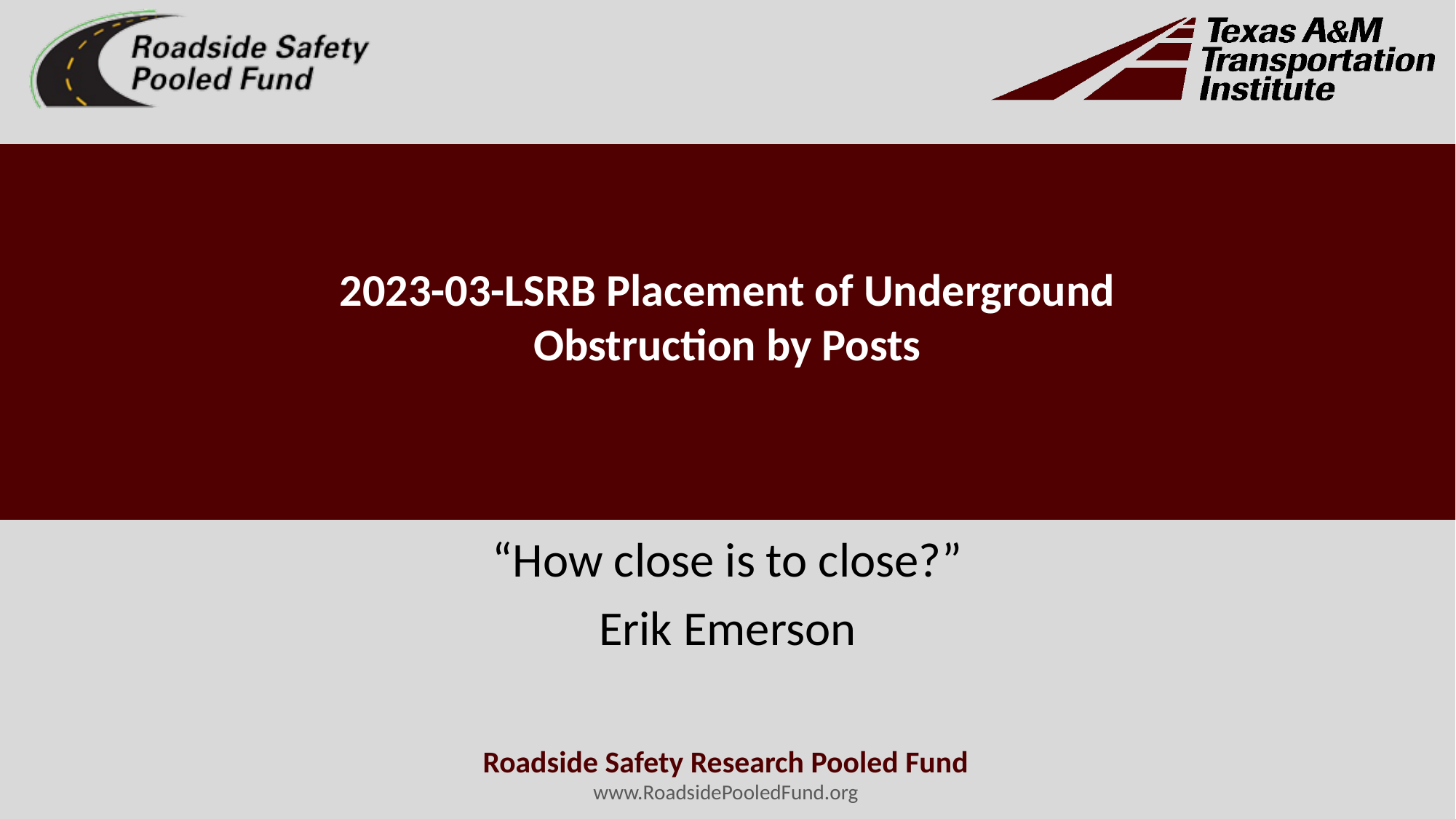

# 2023-03-LSRB Placement of Underground Obstruction by Posts
“How close is to close?”
Erik Emerson